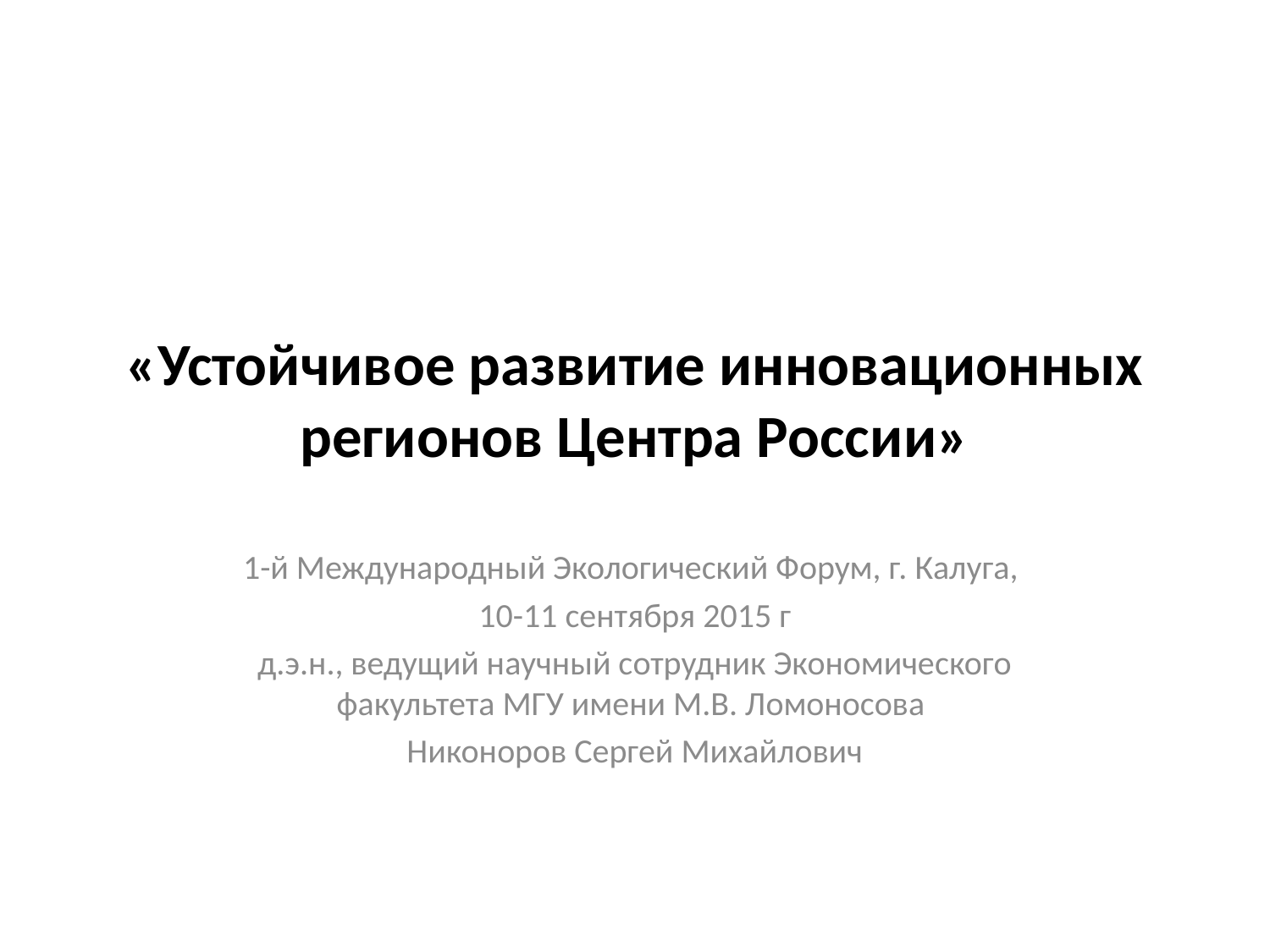

# «Устойчивое развитие инновационных регионов Центра России»
1-й Международный Экологический Форум, г. Калуга,
10-11 сентября 2015 г
д.э.н., ведущий научный сотрудник Экономического факультета МГУ имени М.В. Ломоносова
Никоноров Сергей Михайлович